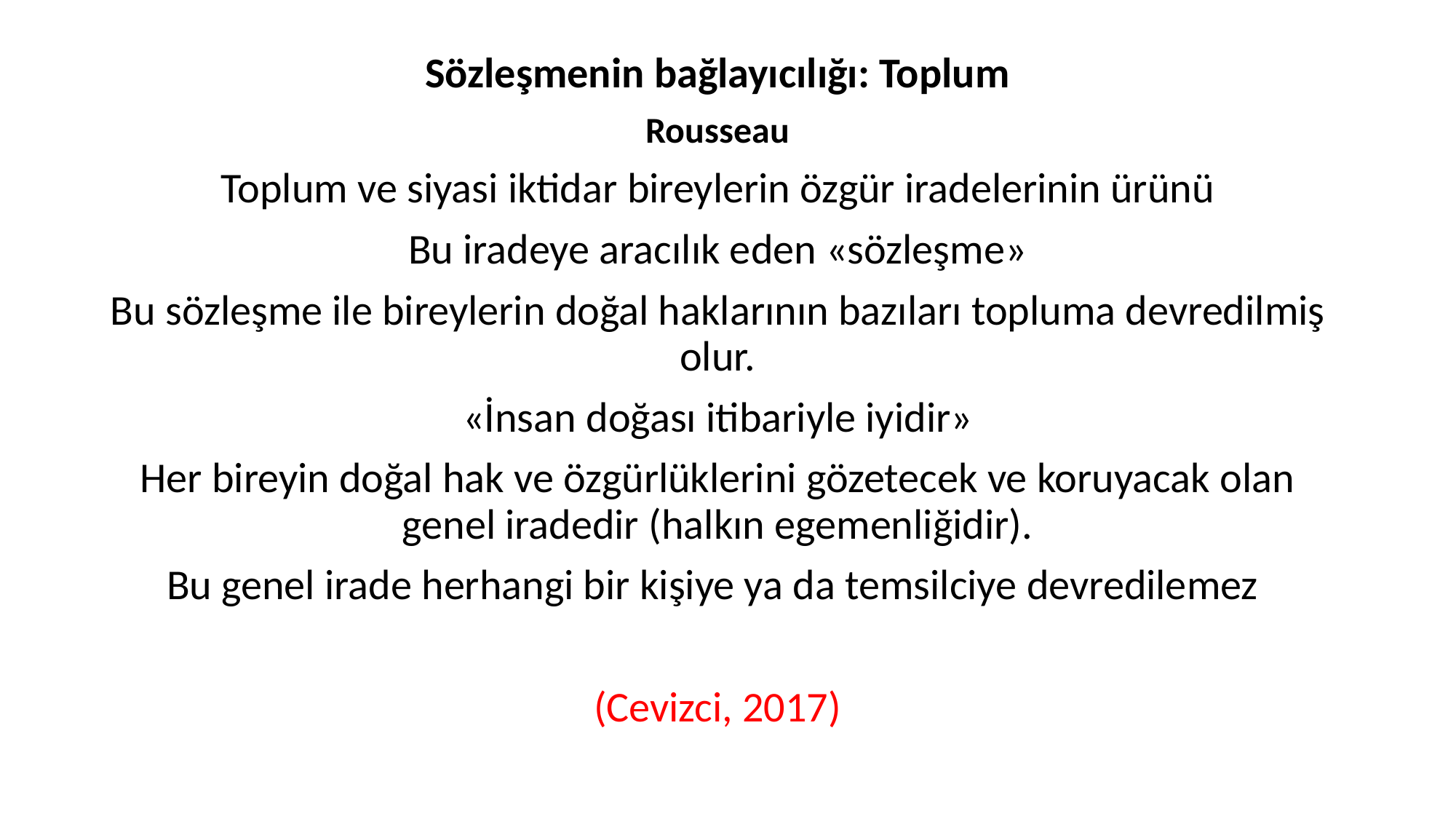

Sözleşmenin bağlayıcılığı: Toplum
Rousseau
Toplum ve siyasi iktidar bireylerin özgür iradelerinin ürünü
Bu iradeye aracılık eden «sözleşme»
Bu sözleşme ile bireylerin doğal haklarının bazıları topluma devredilmiş olur.
«İnsan doğası itibariyle iyidir»
Her bireyin doğal hak ve özgürlüklerini gözetecek ve koruyacak olan genel iradedir (halkın egemenliğidir).
Bu genel irade herhangi bir kişiye ya da temsilciye devredilemez

(Cevizci, 2017)